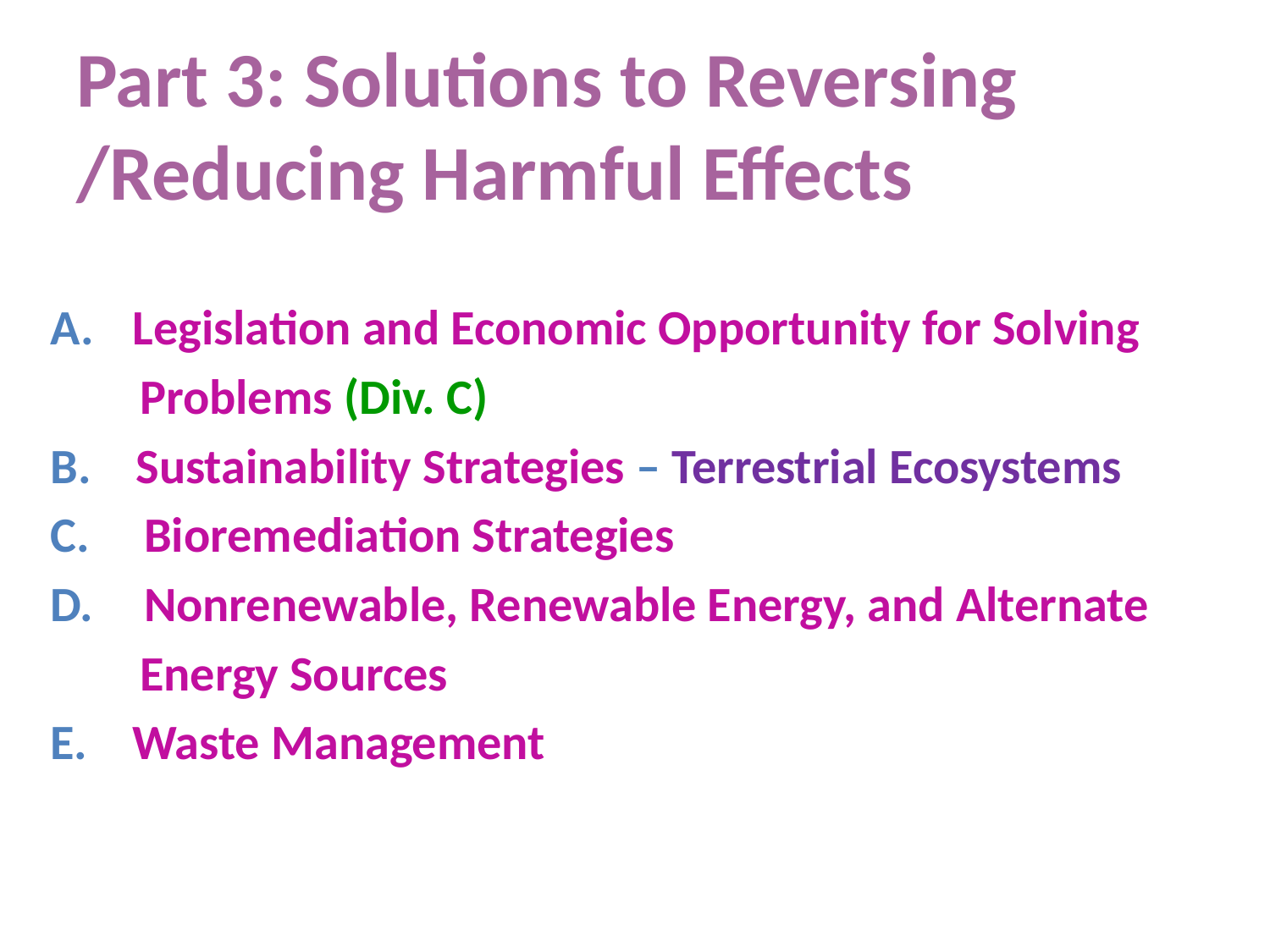

# Part 3: Solutions to Reversing /Reducing Harmful Effects
 Legislation and Economic Opportunity for Solving
        Problems (Div. C)
B.    Sustainability Strategies – Terrestrial Ecosystems
  Bioremediation Strategies
  Nonrenewable, Renewable Energy, and Alternate
        Energy Sources
E.    Waste Management